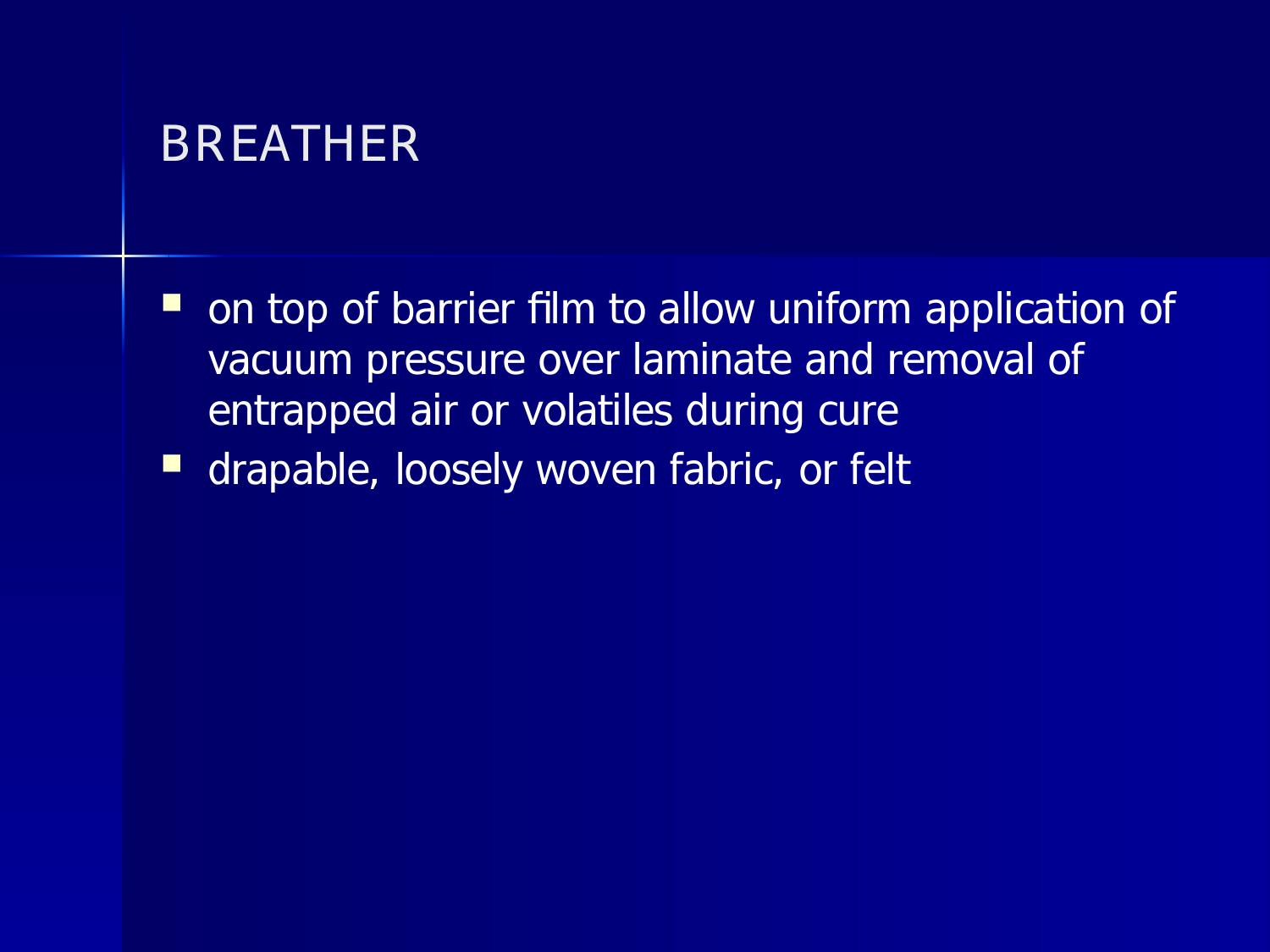

# BREATHER
on top of barrier film to allow uniform application of vacuum pressure over laminate and removal of entrapped air or volatiles during cure
drapable, loosely woven fabric, or felt